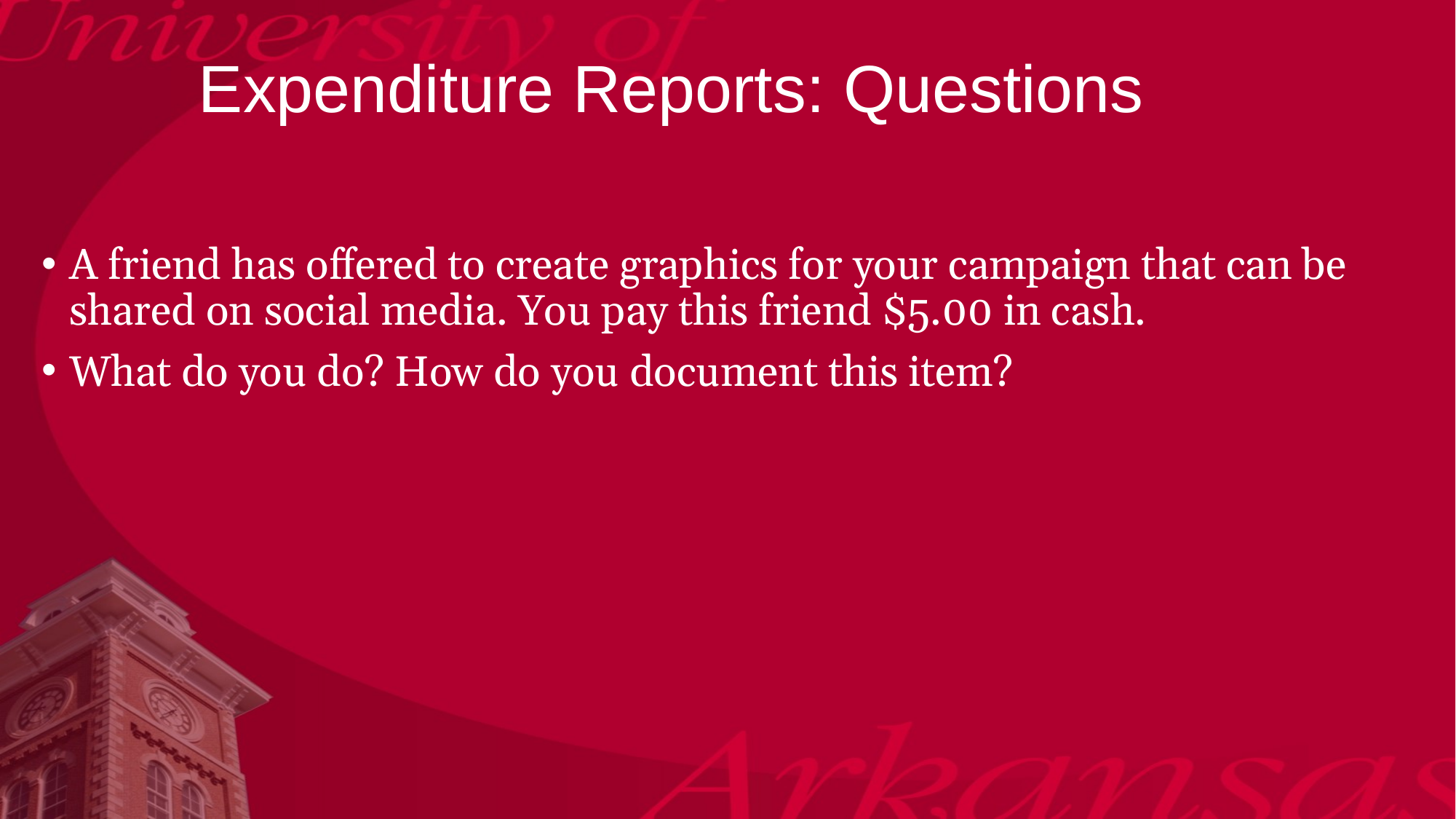

# Expenditure Reports: Questions

A friend has offered to create graphics for your campaign that can be shared on social media. You pay this friend $5.00 in cash.
What do you do? How do you document this item?